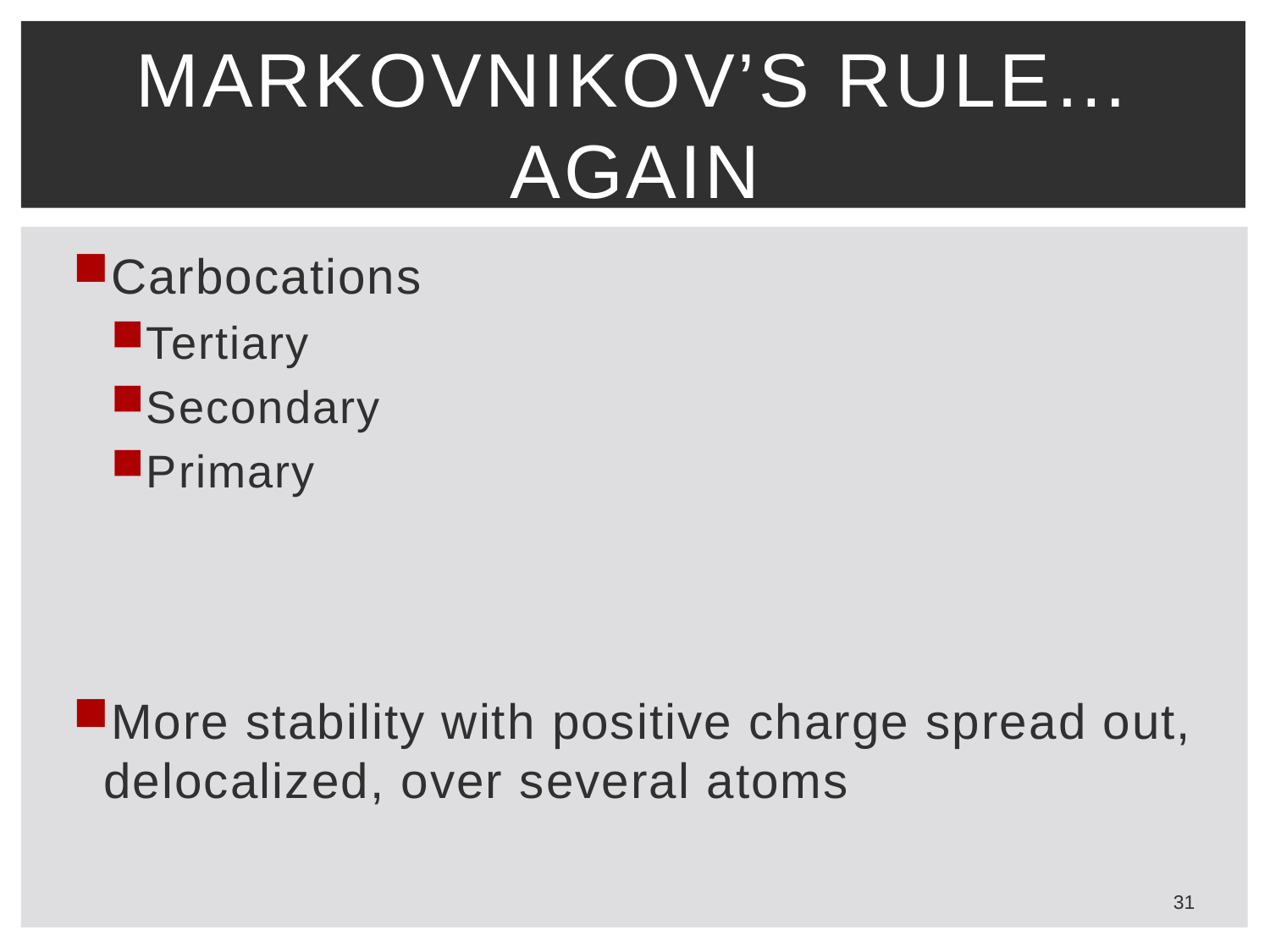

# Markovnikov’s rule…again
Carbocations
Tertiary
Secondary
Primary

More stability with positive charge spread out, delocalized, over several atoms

31